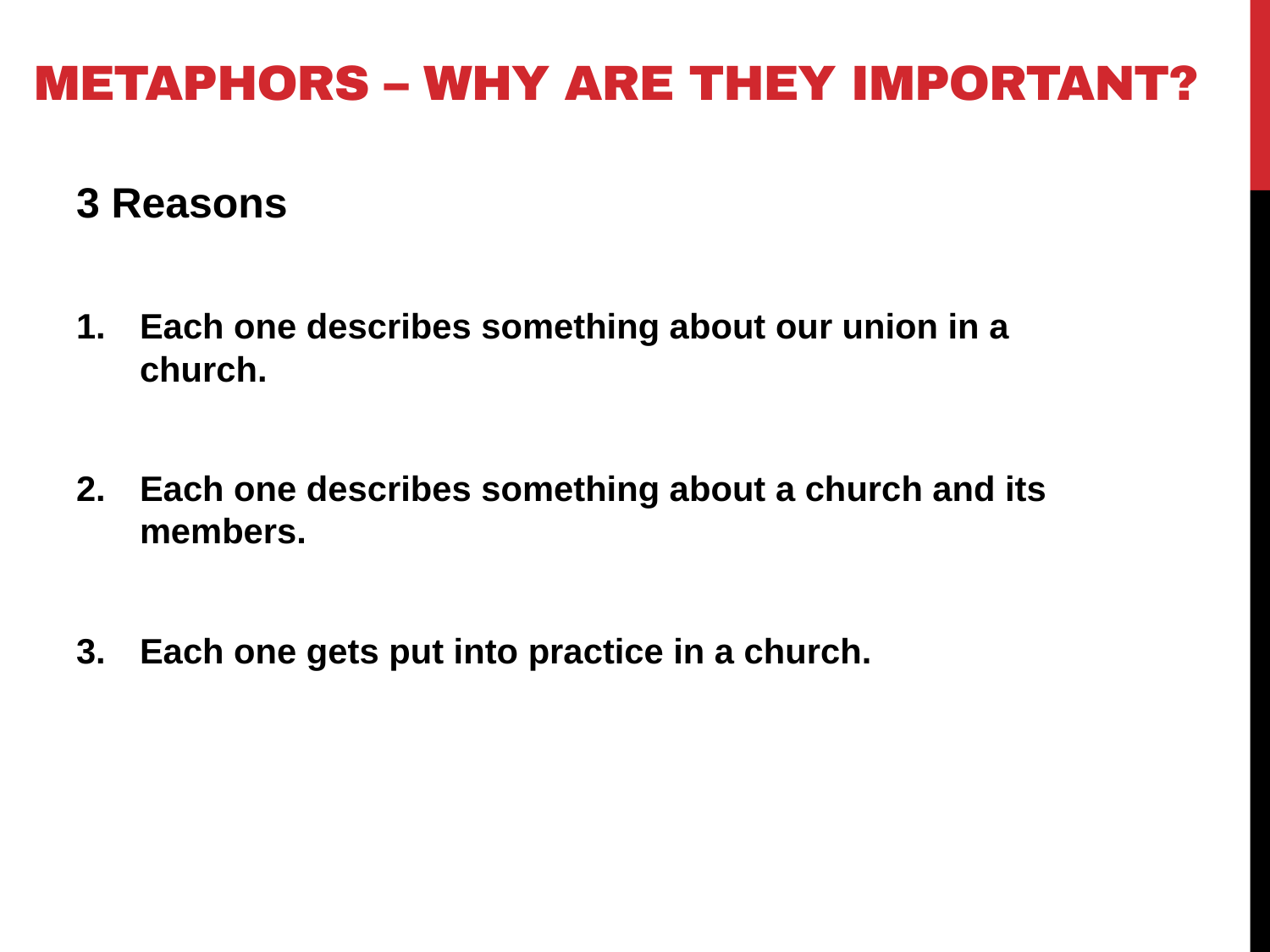

# Metaphors – Why are they Important?
3 Reasons

Each one describes something about our union in a church.

Each one describes something about a church and its members.

Each one gets put into practice in a church.